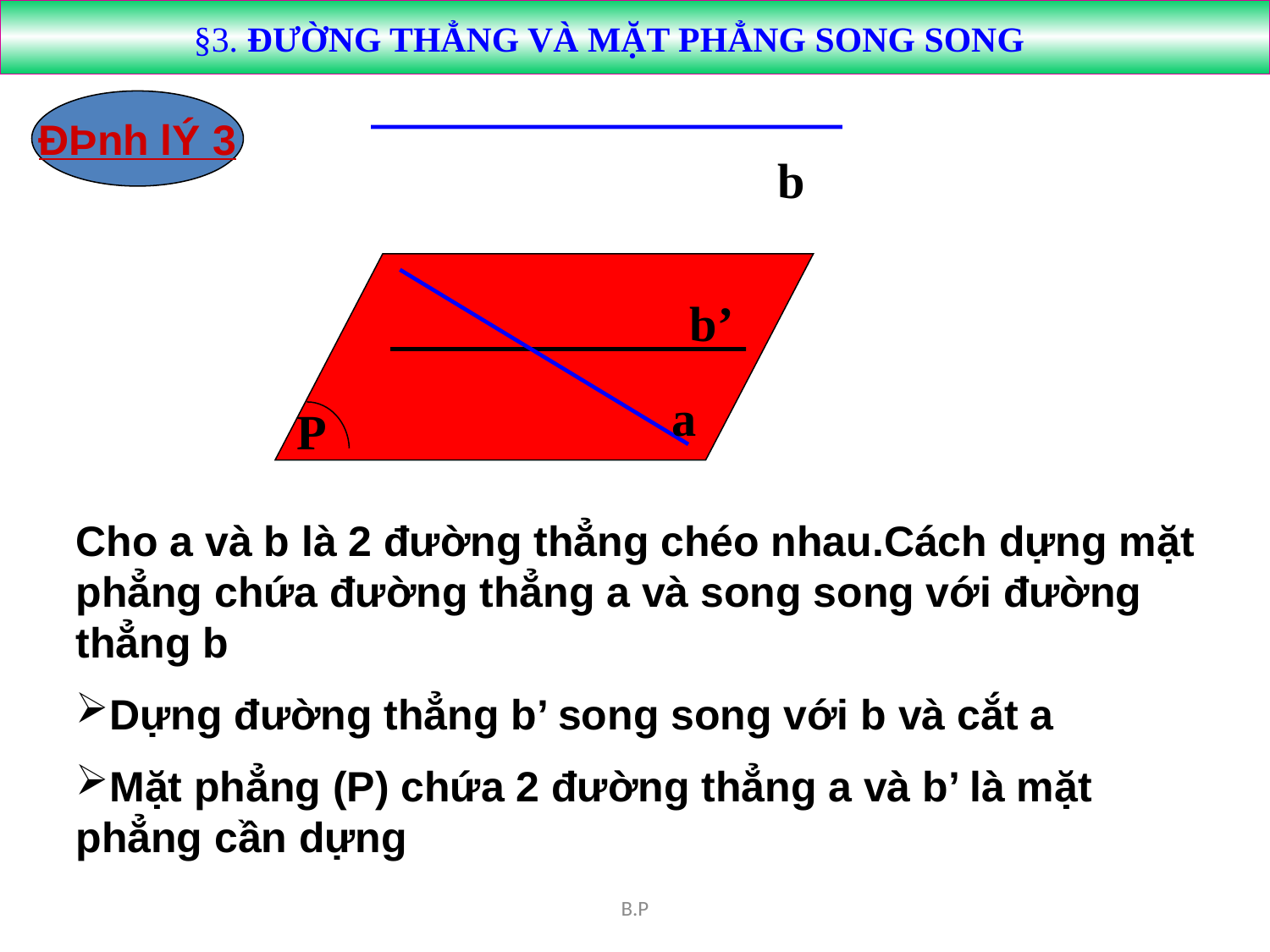

§3. ĐƯỜNG THẲNG VÀ MẶT PHẲNG SONG SONG
ĐÞnh lÝ 3

b

b’

a
P

Cho a và b là 2 đường thẳng chéo nhau.Cách dựng mặt phẳng chứa đường thẳng a và song song với đường thẳng b
Dựng đường thẳng b’ song song với b và cắt a
Mặt phẳng (P) chứa 2 đường thẳng a và b’ là mặt phẳng cần dựng
B.P